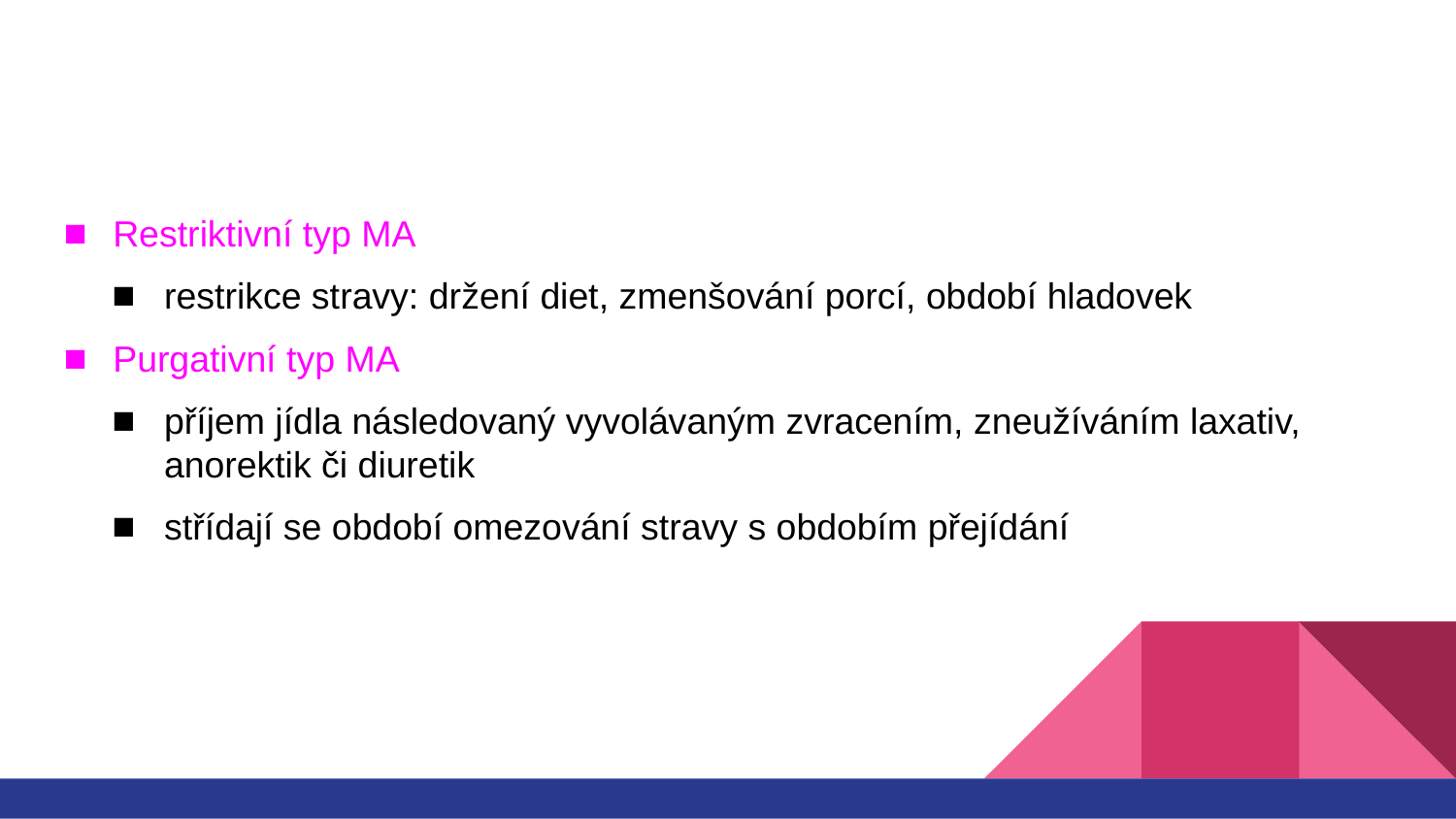

#
Restriktivní typ MA
restrikce stravy: držení diet, zmenšování porcí, období hladovek
Purgativní typ MA
příjem jídla následovaný vyvolávaným zvracením, zneužíváním laxativ, anorektik či diuretik
střídají se období omezování stravy s obdobím přejídání